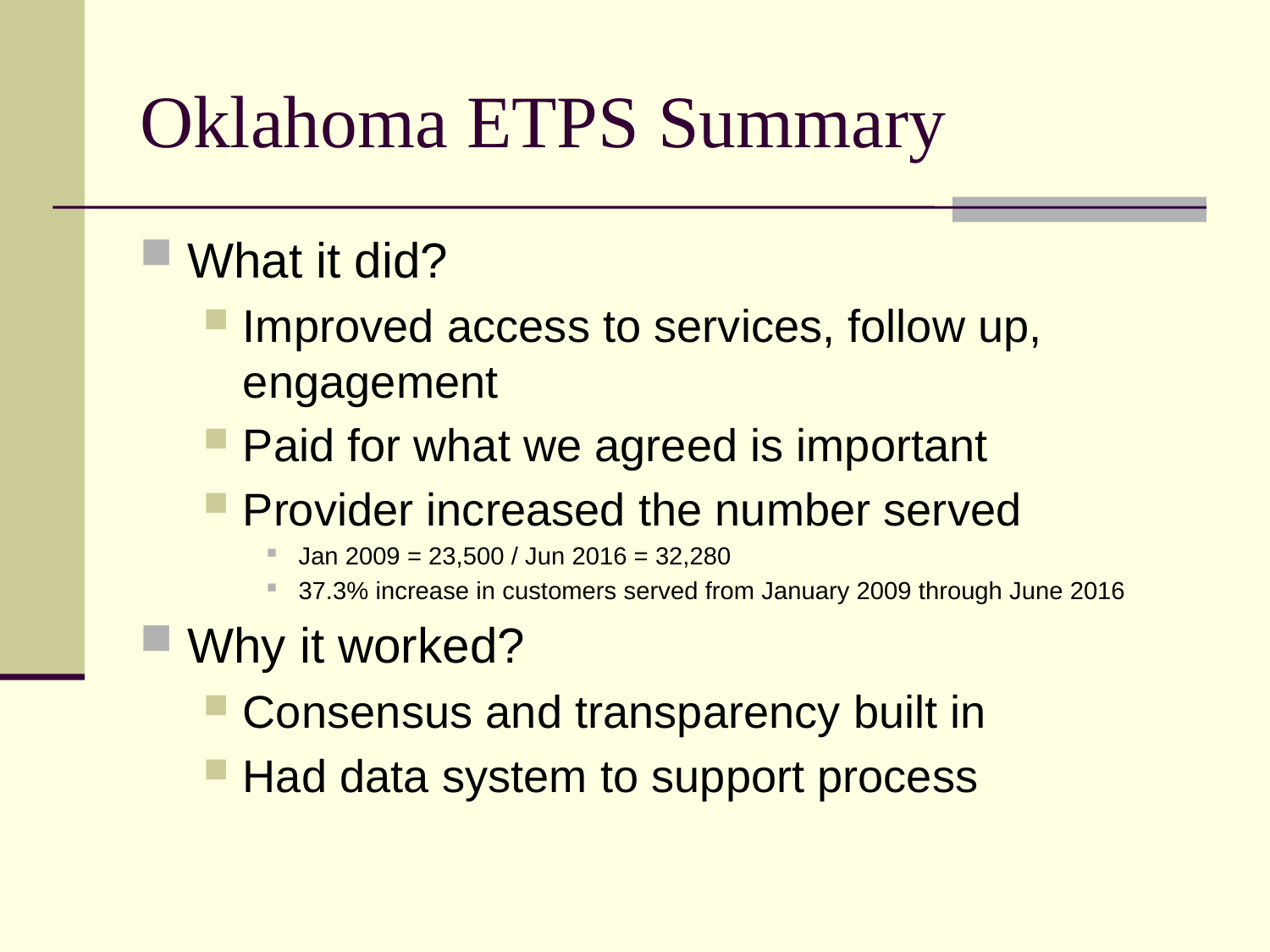

# Oklahoma ETPS Summary
What it did?
Improved access to services, follow up, engagement
Paid for what we agreed is important
Provider increased the number served
Jan 2009 = 23,500 / Jun 2016 = 32,280
37.3% increase in customers served from January 2009 through June 2016
Why it worked?
Consensus and transparency built in
Had data system to support process